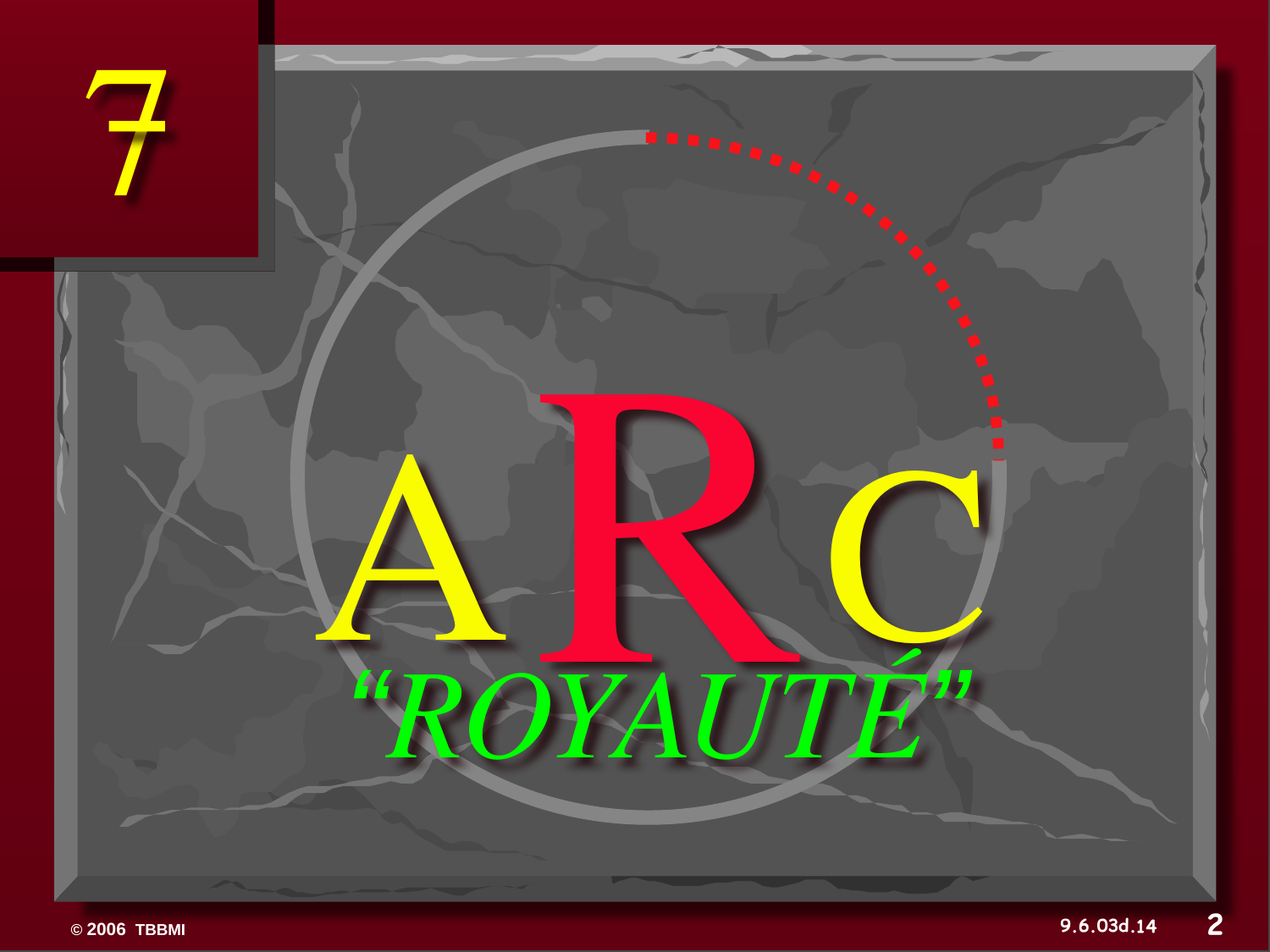

7

R
A     C
“ROYAUTÉ”
2
14